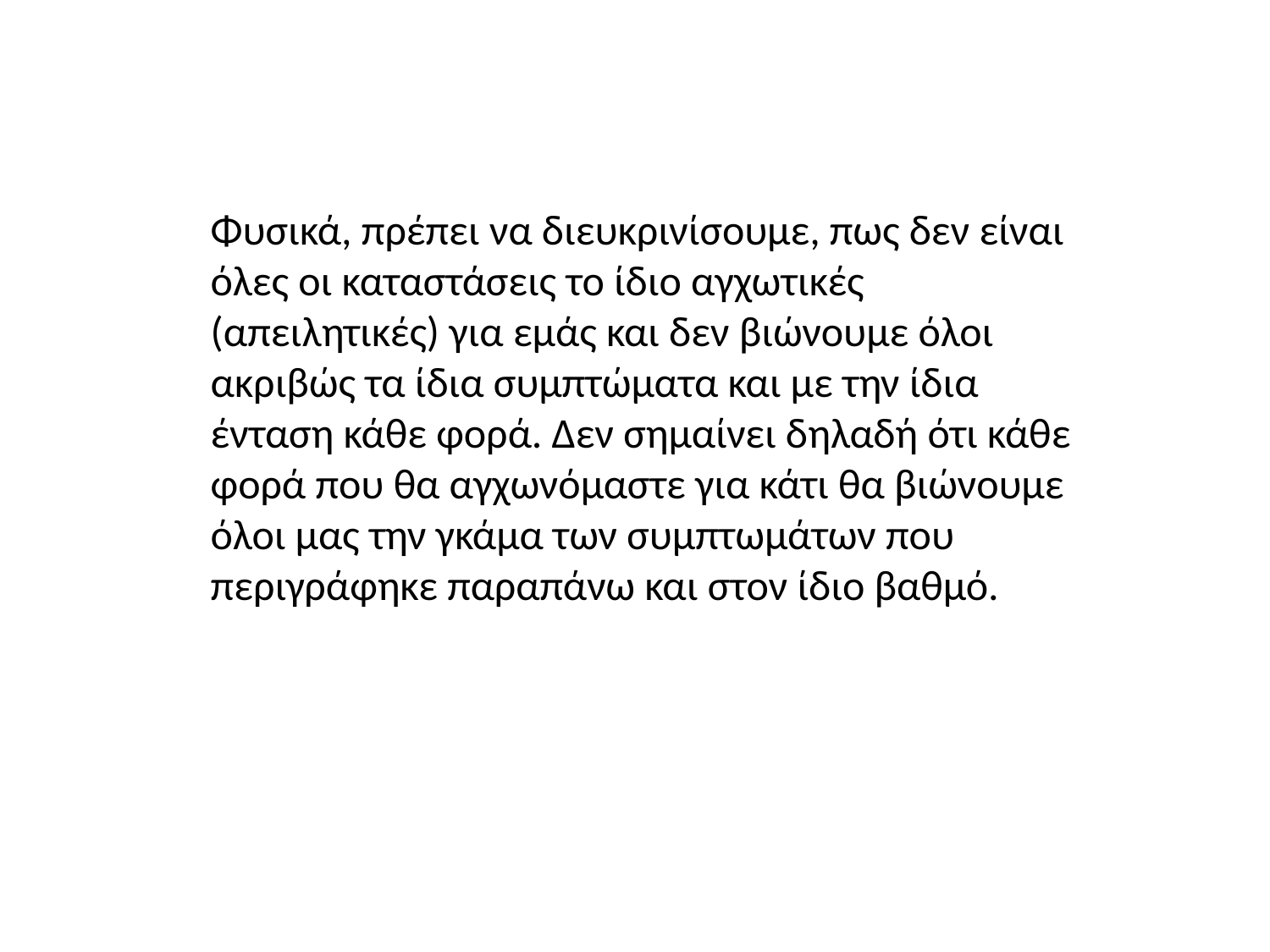

Φυσικά, πρέπει να διευκρινίσουμε, πως δεν είναι όλες οι καταστάσεις το ίδιο αγχωτικές (απειλητικές) για εμάς και δεν βιώνουμε όλοι ακριβώς τα ίδια συμπτώματα και με την ίδια ένταση κάθε φορά. Δεν σημαίνει δηλαδή ότι κάθε φορά που θα αγχωνόμαστε για κάτι θα βιώνουμε όλοι μας την γκάμα των συμπτωμάτων που περιγράφηκε παραπάνω και στον ίδιο βαθμό.